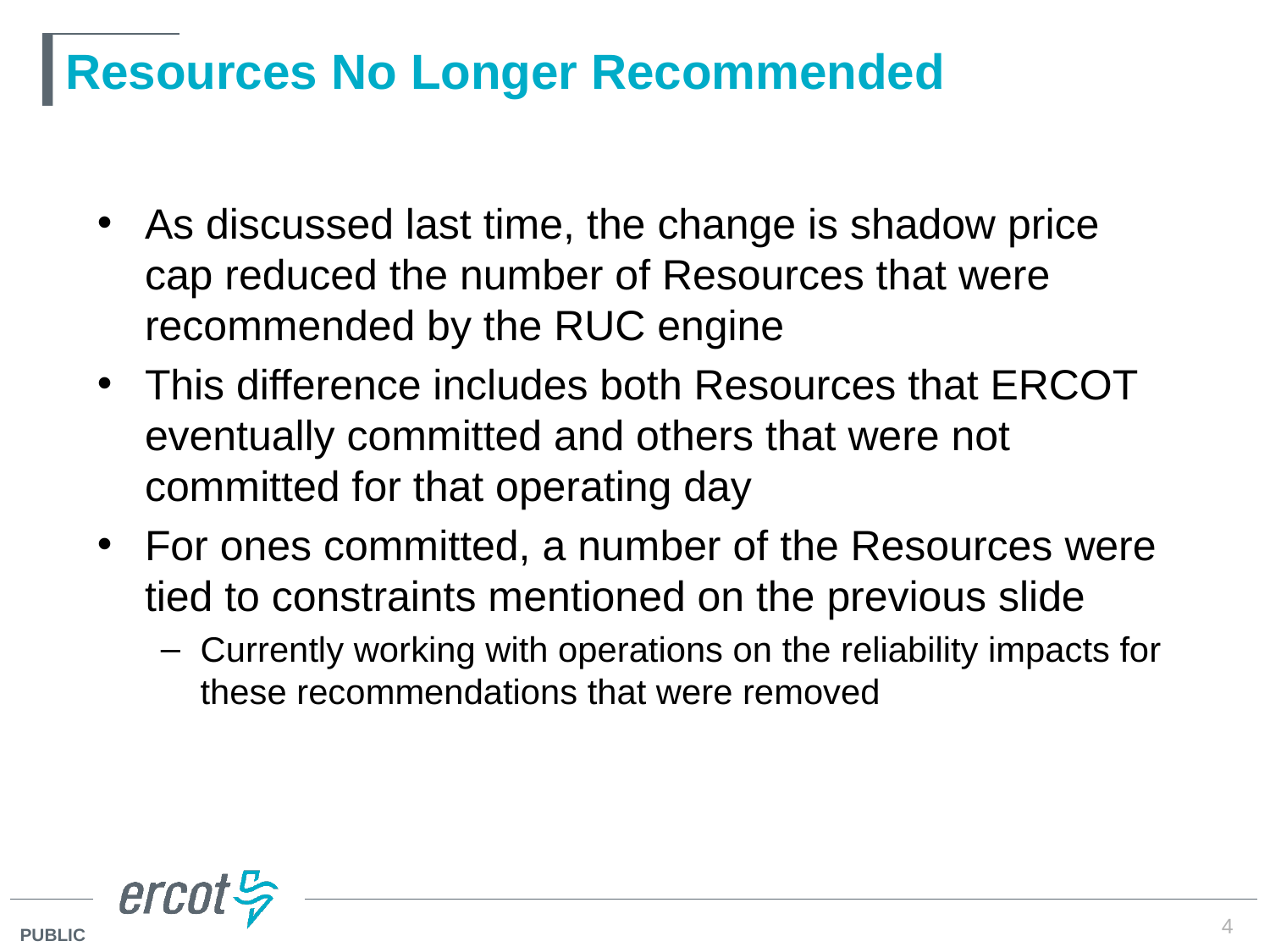

# Resources No Longer Recommended
As discussed last time, the change is shadow price cap reduced the number of Resources that were recommended by the RUC engine
This difference includes both Resources that ERCOT eventually committed and others that were not committed for that operating day
For ones committed, a number of the Resources were tied to constraints mentioned on the previous slide
Currently working with operations on the reliability impacts for these recommendations that were removed
4